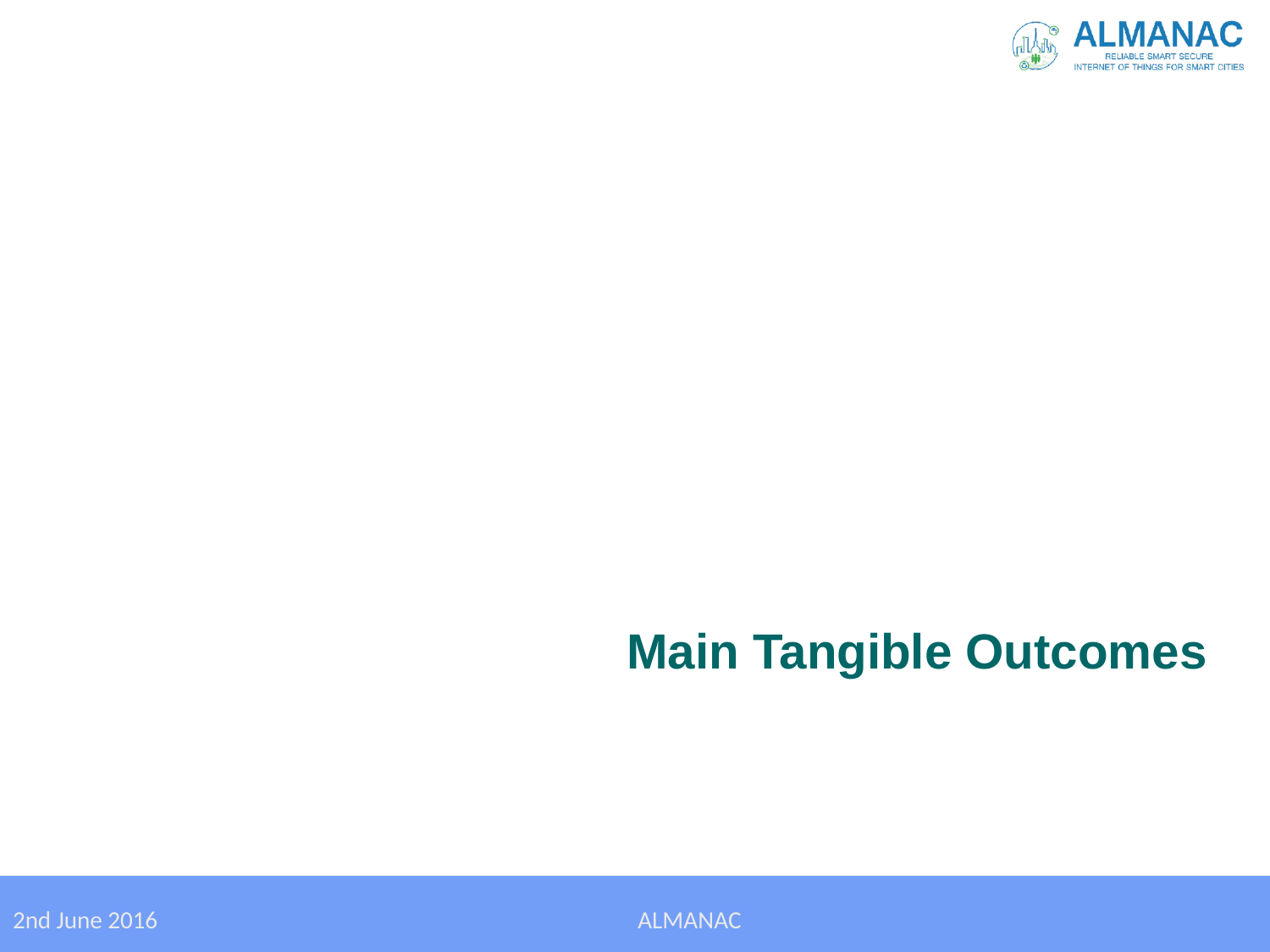

# Main Tangible Outcomes
2nd June 2016
ALMANAC